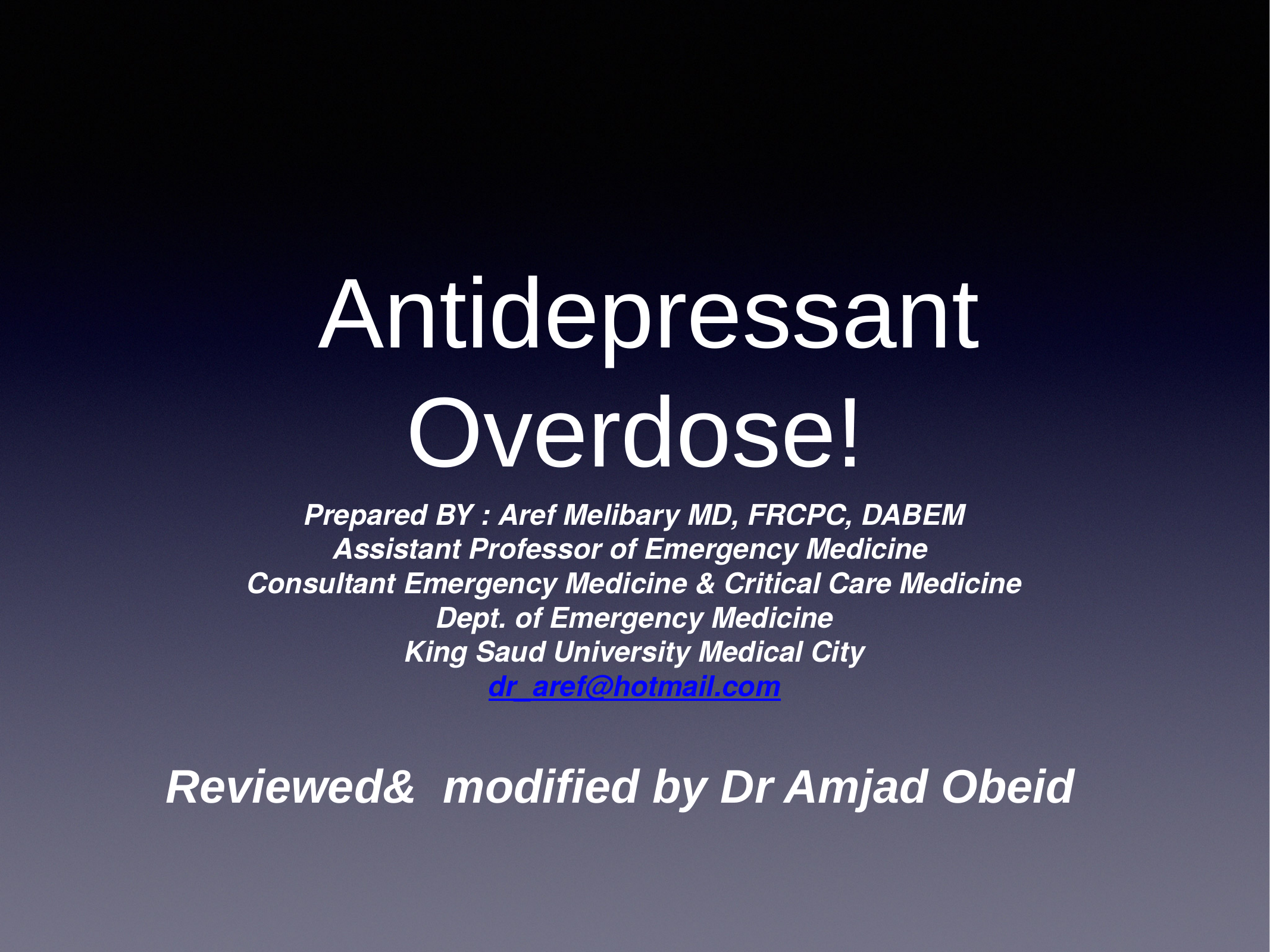

# Antidepressant Overdose!
Prepared BY : Aref Melibary MD, FRCPC, DABEM
Assistant Professor of Emergency Medicine
Consultant Emergency Medicine & Critical Care Medicine
Dept. of Emergency Medicine
King Saud University Medical City
dr_aref@hotmail.com
Reviewed&  modified by Dr Amjad Obeid